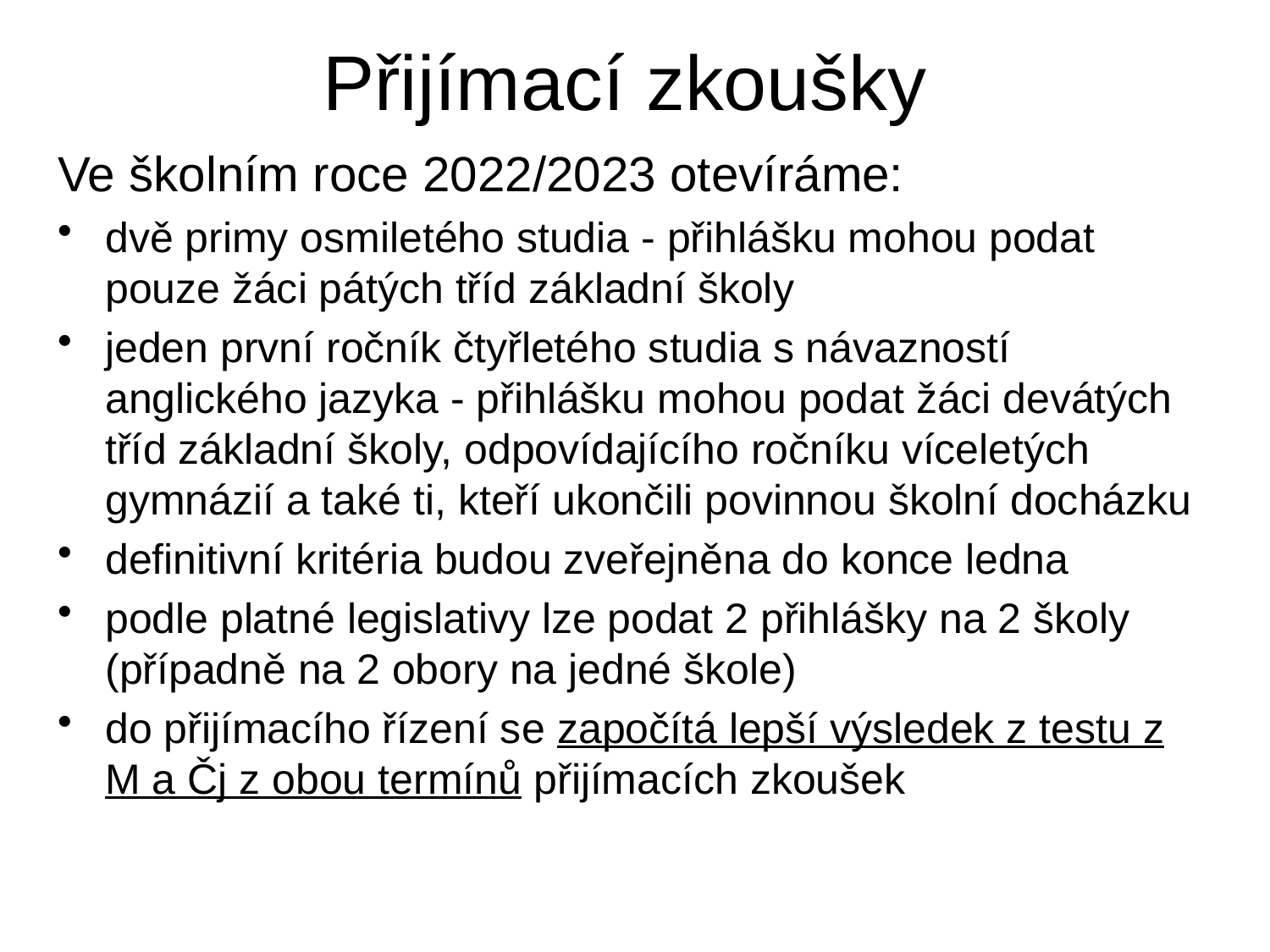

# Přijímací zkoušky
Ve školním roce 2022/2023 otevíráme:
dvě primy osmiletého studia - přihlášku mohou podat pouze žáci pátých tříd základní školy
jeden první ročník čtyřletého studia s návazností anglického jazyka - přihlášku mohou podat žáci devátých tříd základní školy, odpovídajícího ročníku víceletých gymnázií a také ti, kteří ukončili povinnou školní docházku
definitivní kritéria budou zveřejněna do konce ledna
podle platné legislativy lze podat 2 přihlášky na 2 školy (případně na 2 obory na jedné škole)
do přijímacího řízení se započítá lepší výsledek z testu z M a Čj z obou termínů přijímacích zkoušek